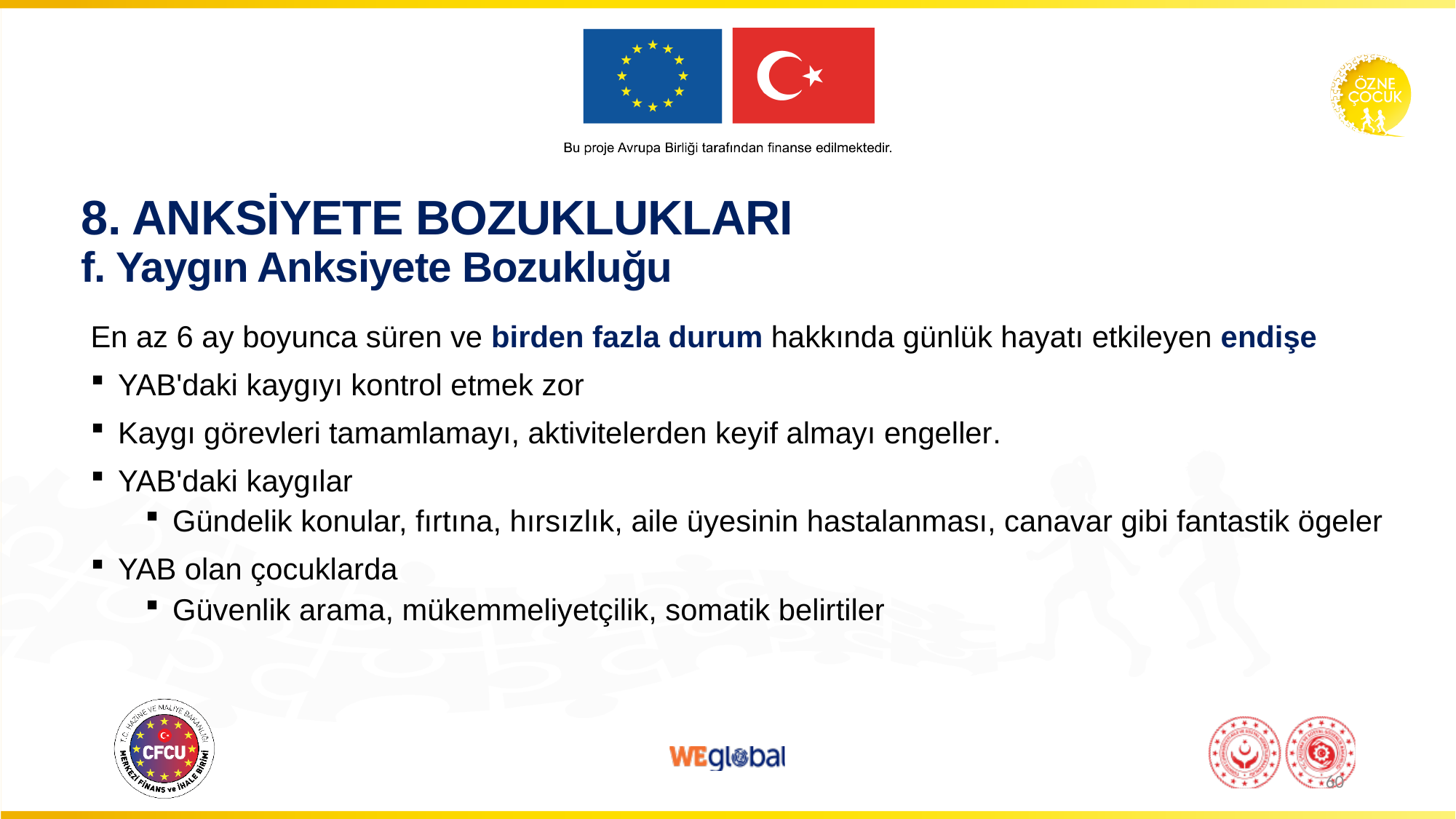

# 8. ANKSİYETE BOZUKLUKLARI f. Yaygın Anksiyete Bozukluğu
En az 6 ay boyunca süren ve birden fazla durum hakkında günlük hayatı etkileyen endişe
YAB'daki kaygıyı kontrol etmek zor
Kaygı görevleri tamamlamayı, aktivitelerden keyif almayı engeller.
YAB'daki kaygılar
Gündelik konular, fırtına, hırsızlık, aile üyesinin hastalanması, canavar gibi fantastik ögeler
YAB olan çocuklarda
Güvenlik arama, mükemmeliyetçilik, somatik belirtiler
60